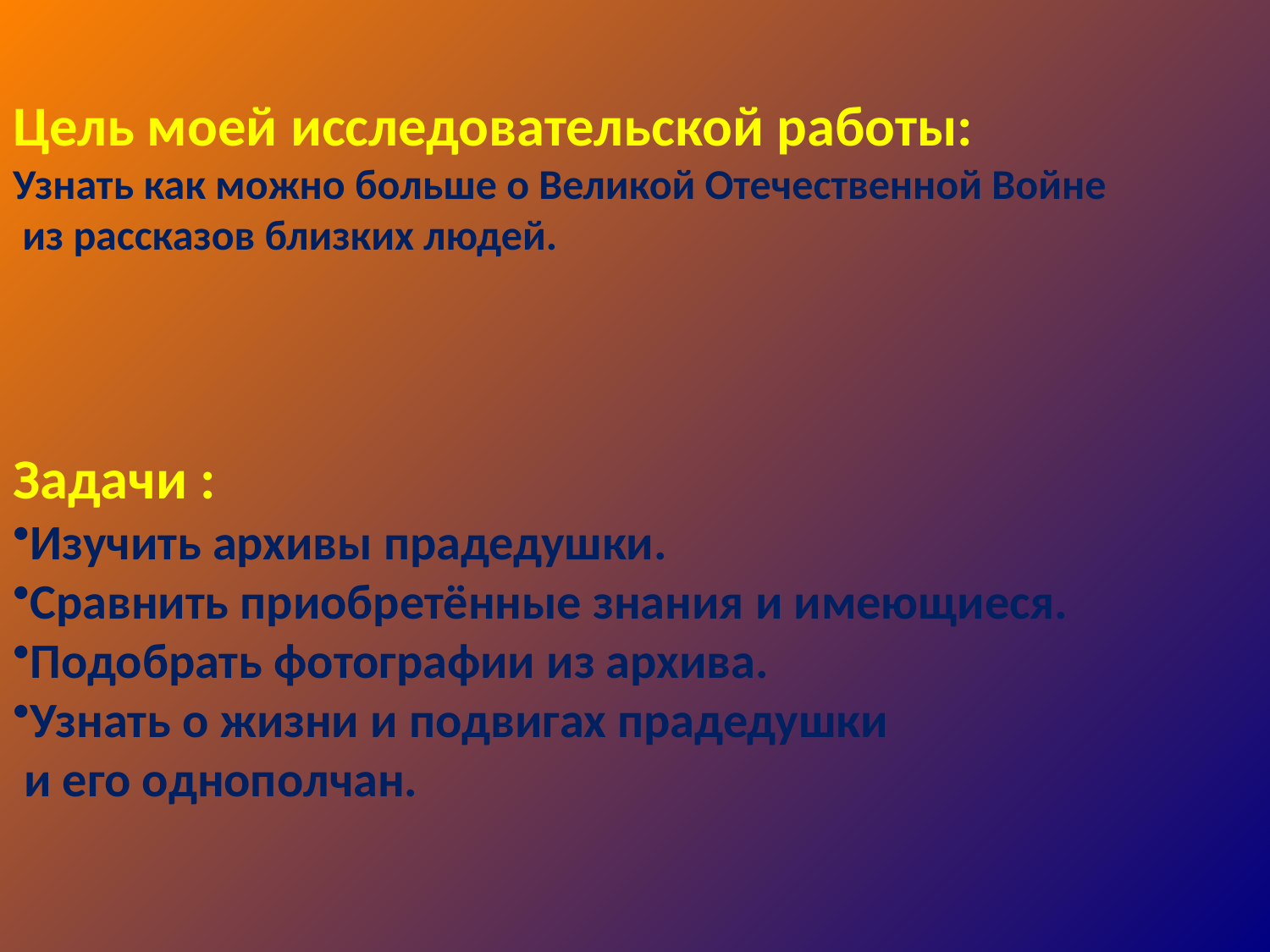

Цель моей исследовательской работы:
Узнать как можно больше о Великой Отечественной Войне
 из рассказов близких людей.

Задачи :
Изучить архивы прадедушки.
Сравнить приобретённые знания и имеющиеся.
Подобрать фотографии из архива.
Узнать о жизни и подвигах прадедушки
 и его однополчан.